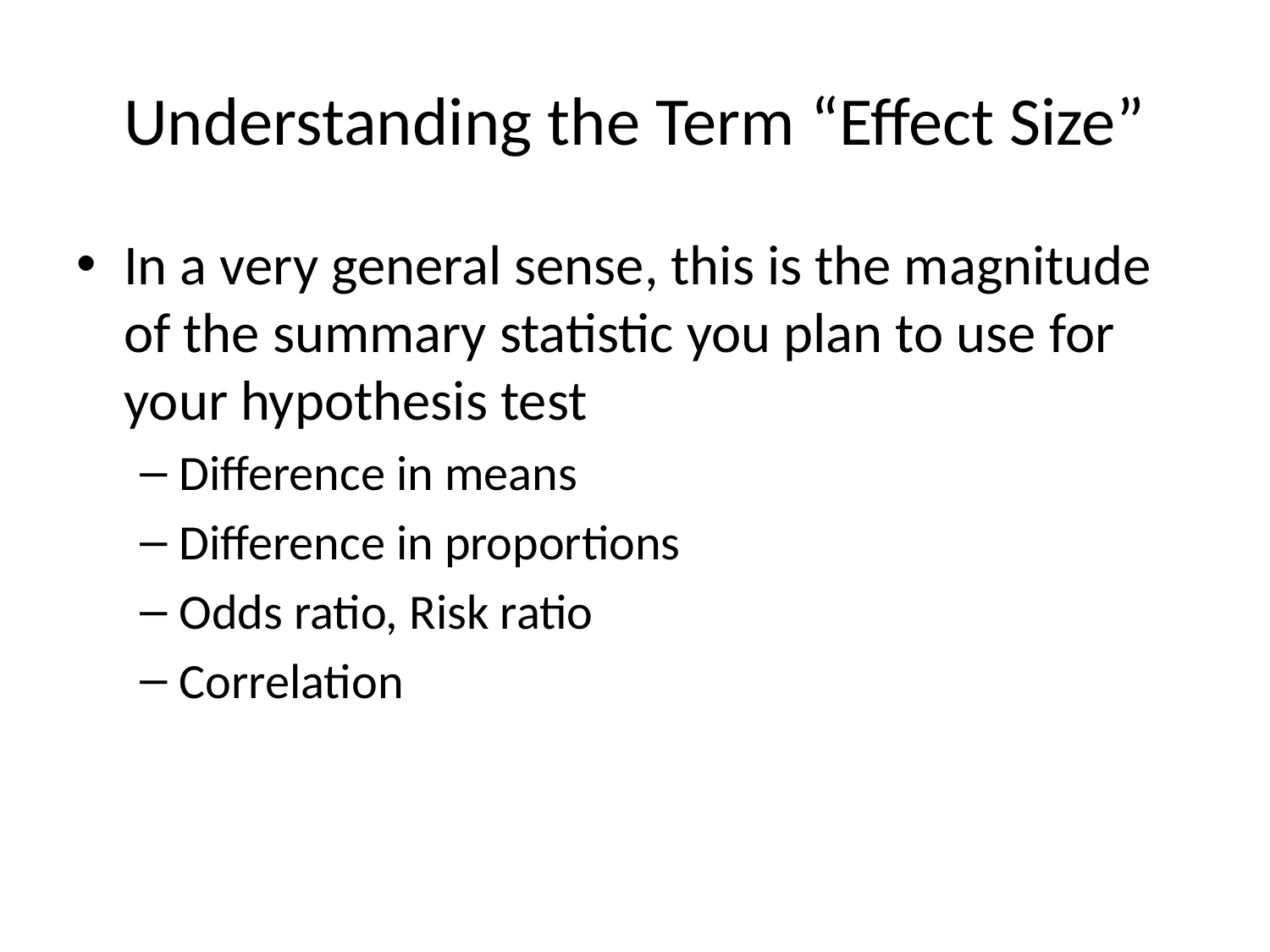

# Understanding the Term “Effect Size”
In a very general sense, this is the magnitude of the summary statistic you plan to use for your hypothesis test
Difference in means
Difference in proportions
Odds ratio, Risk ratio
Correlation